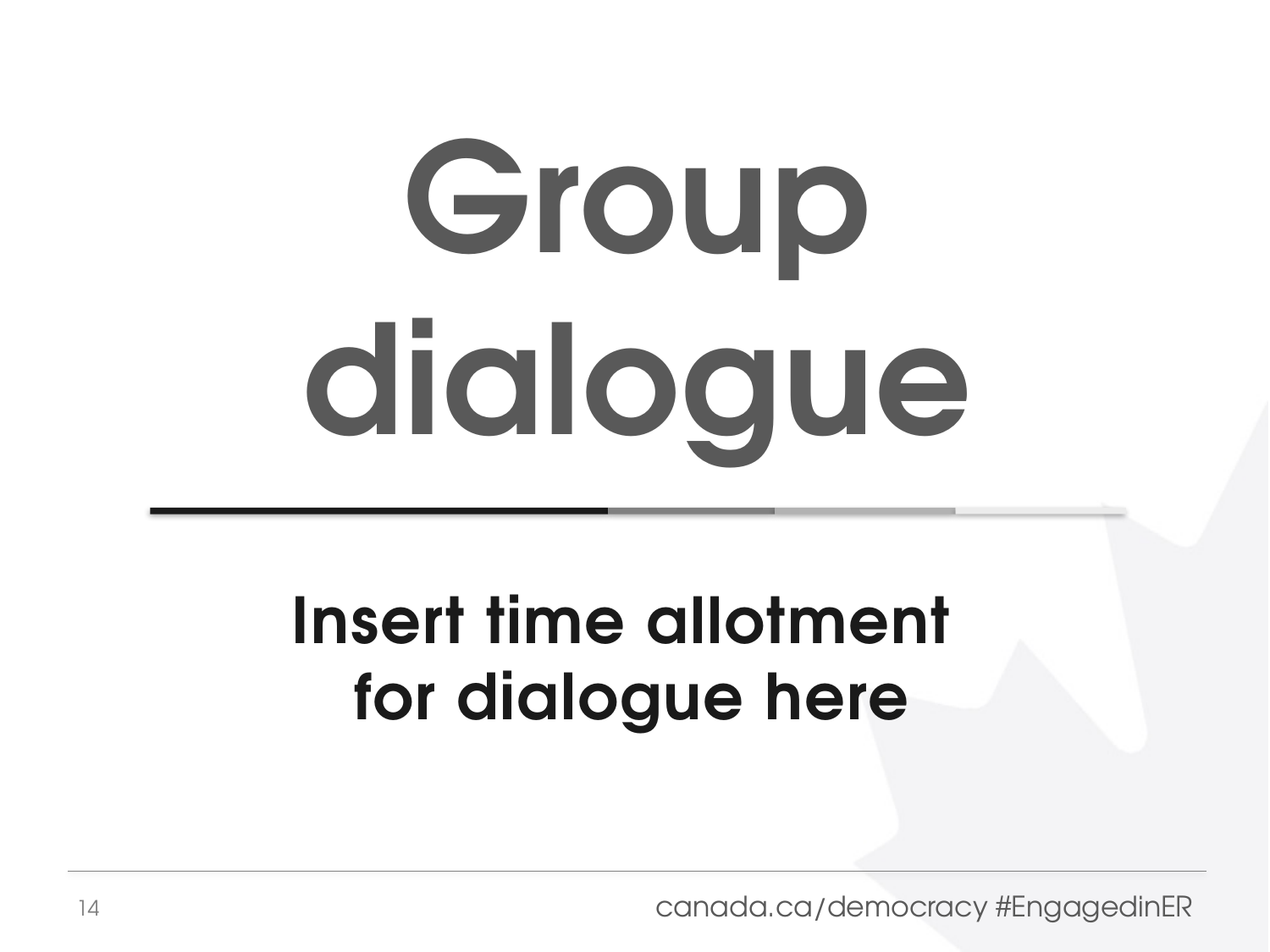

Group dialogue

# Insert time allotment for dialogue here
14
canada.ca/democracy #EngagedinER